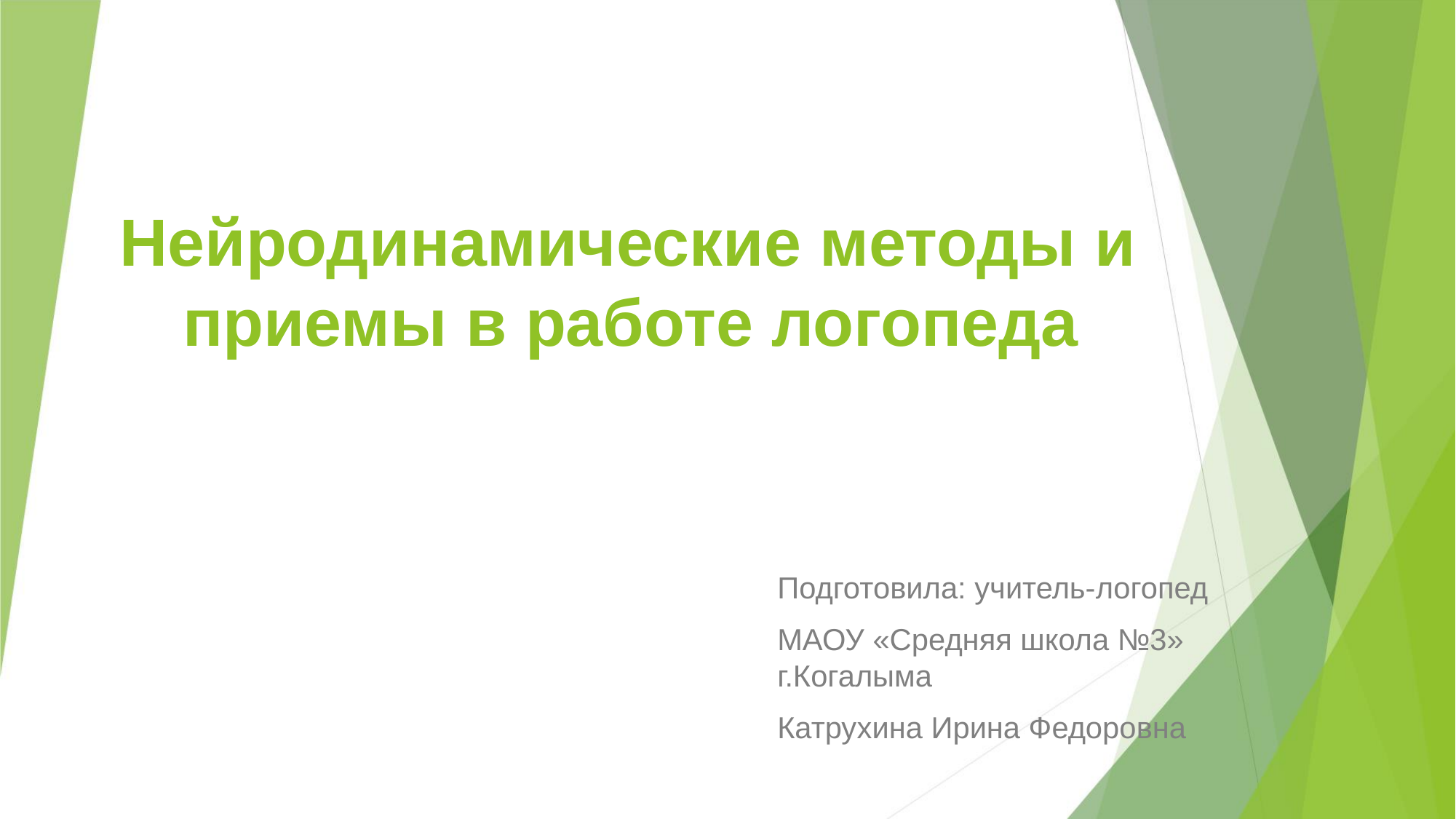

Нейродинамические методы и
приемы в работе логопеда
Подготовила: учитель-логопед
МАОУ «Средняя школа №3»
г.Когалыма
Катрухина Ирина Федоровна